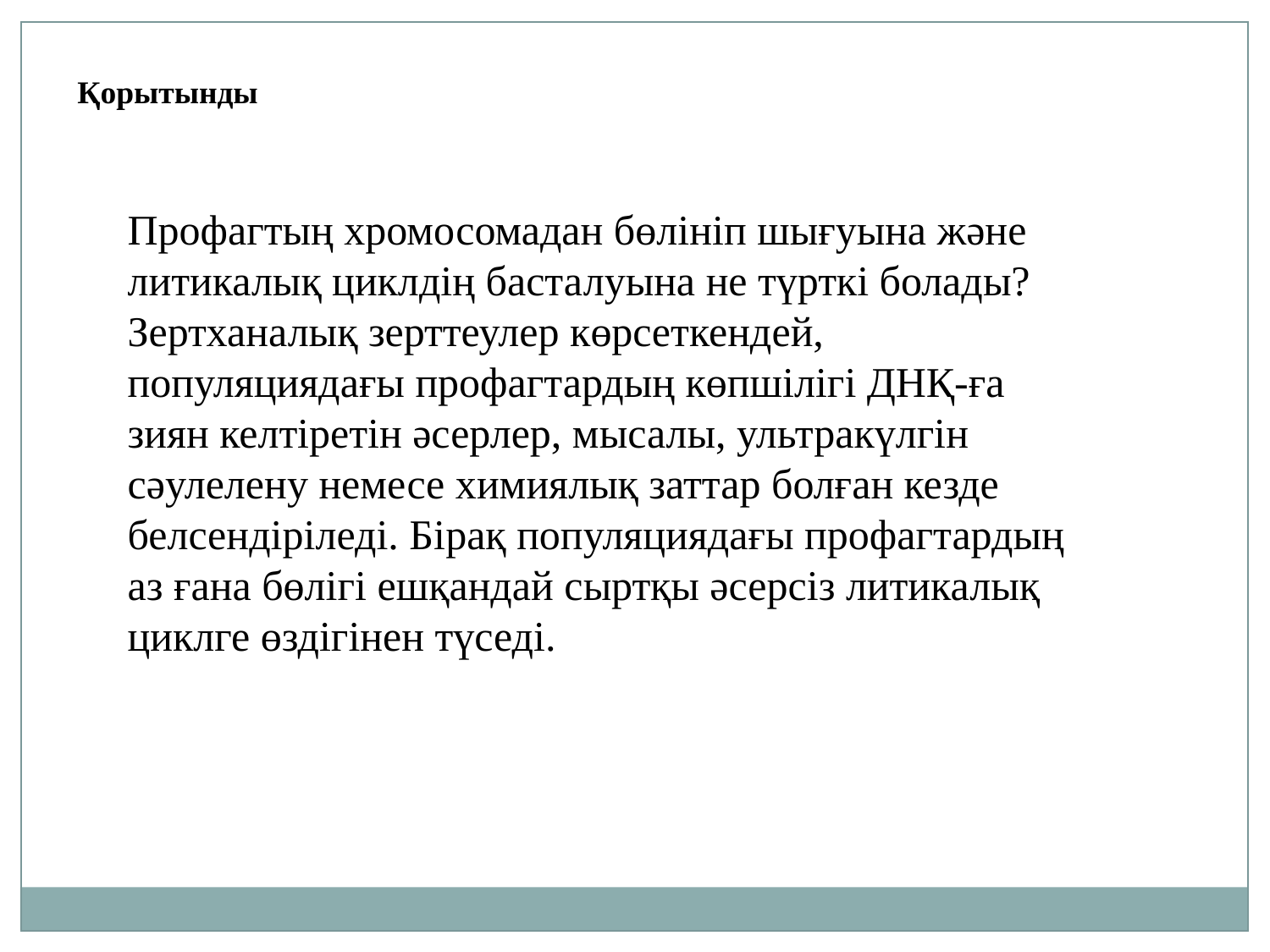

Қорытынды
Профагтың хромосомадан бөлініп шығуына және литикалық циклдің басталуына не түрткі болады? Зертханалық зерттеулер көрсеткендей, популяциядағы профагтардың көпшілігі ДНҚ-ға зиян келтіретін әсерлер, мысалы, ультракүлгін сәулелену немесе химиялық заттар болған кезде белсендіріледі. Бірақ популяциядағы профагтардың аз ғана бөлігі ешқандай сыртқы әсерсіз литикалық циклге өздігінен түседі.